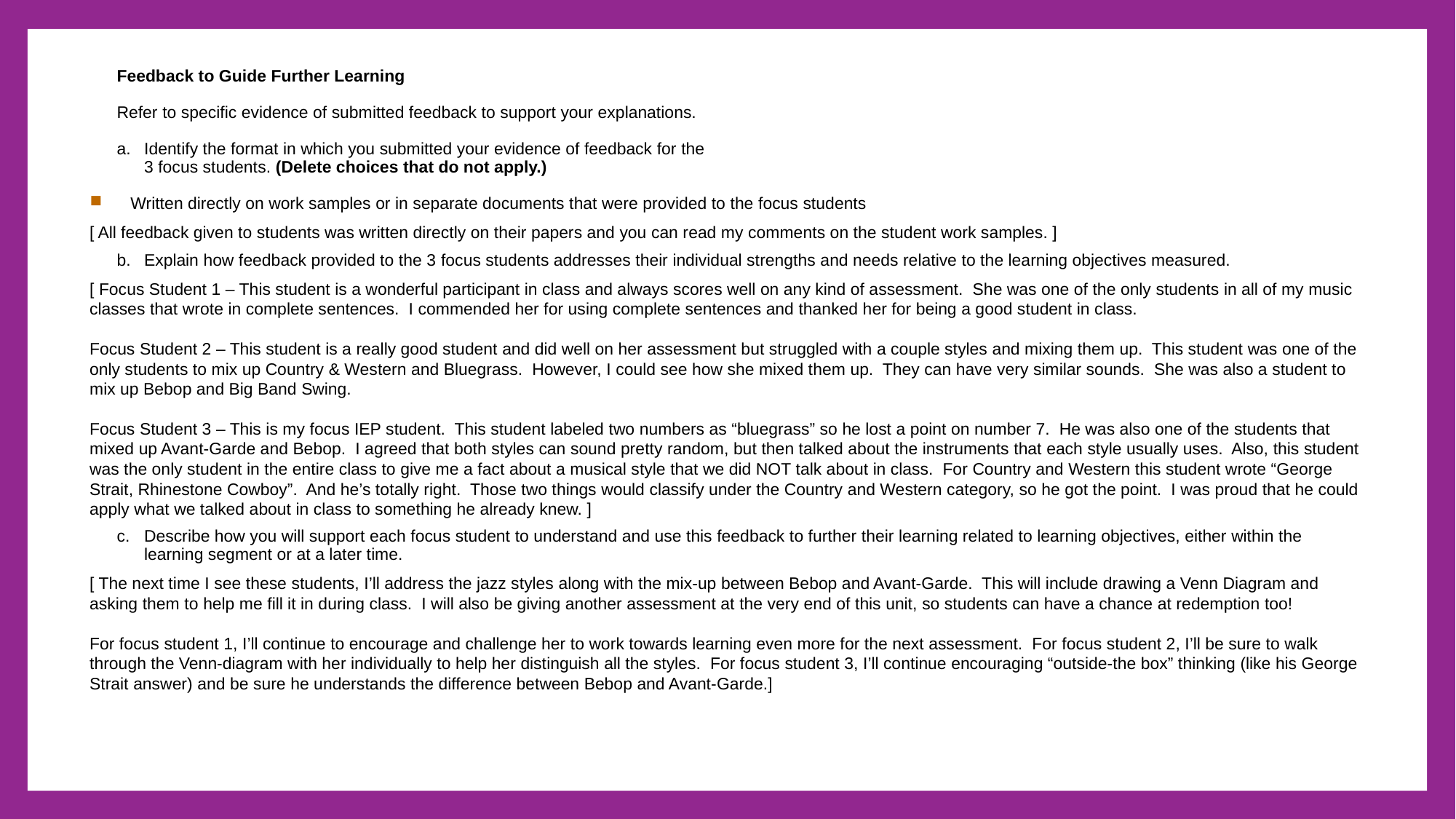

Feedback to Guide Further Learning
Refer to specific evidence of submitted feedback to support your explanations.
a.	Identify the format in which you submitted your evidence of feedback for the
3 focus students. (Delete choices that do not apply.)
Written directly on work samples or in separate documents that were provided to the focus students
[ All feedback given to students was written directly on their papers and you can read my comments on the student work samples. ]
b.	Explain how feedback provided to the 3 focus students addresses their individual strengths and needs relative to the learning objectives measured.
[ Focus Student 1 – This student is a wonderful participant in class and always scores well on any kind of assessment.  She was one of the only students in all of my music classes that wrote in complete sentences.  I commended her for using complete sentences and thanked her for being a good student in class.

Focus Student 2 – This student is a really good student and did well on her assessment but struggled with a couple styles and mixing them up.  This student was one of the only students to mix up Country & Western and Bluegrass.  However, I could see how she mixed them up.  They can have very similar sounds.  She was also a student to mix up Bebop and Big Band Swing.

Focus Student 3 – This is my focus IEP student.  This student labeled two numbers as “bluegrass” so he lost a point on number 7.  He was also one of the students that mixed up Avant-Garde and Bebop.  I agreed that both styles can sound pretty random, but then talked about the instruments that each style usually uses.  Also, this student was the only student in the entire class to give me a fact about a musical style that we did NOT talk about in class.  For Country and Western this student wrote “George Strait, Rhinestone Cowboy”.  And he’s totally right.  Those two things would classify under the Country and Western category, so he got the point.  I was proud that he could apply what we talked about in class to something he already knew. ]
c.	Describe how you will support each focus student to understand and use this feedback to further their learning related to learning objectives, either within the learning segment or at a later time.
[ The next time I see these students, I’ll address the jazz styles along with the mix-up between Bebop and Avant-Garde.  This will include drawing a Venn Diagram and asking them to help me fill it in during class.  I will also be giving another assessment at the very end of this unit, so students can have a chance at redemption too!

For focus student 1, I’ll continue to encourage and challenge her to work towards learning even more for the next assessment.  For focus student 2, I’ll be sure to walk through the Venn-diagram with her individually to help her distinguish all the styles.  For focus student 3, I’ll continue encouraging “outside-the box” thinking (like his George Strait answer) and be sure he understands the difference between Bebop and Avant-Garde.]